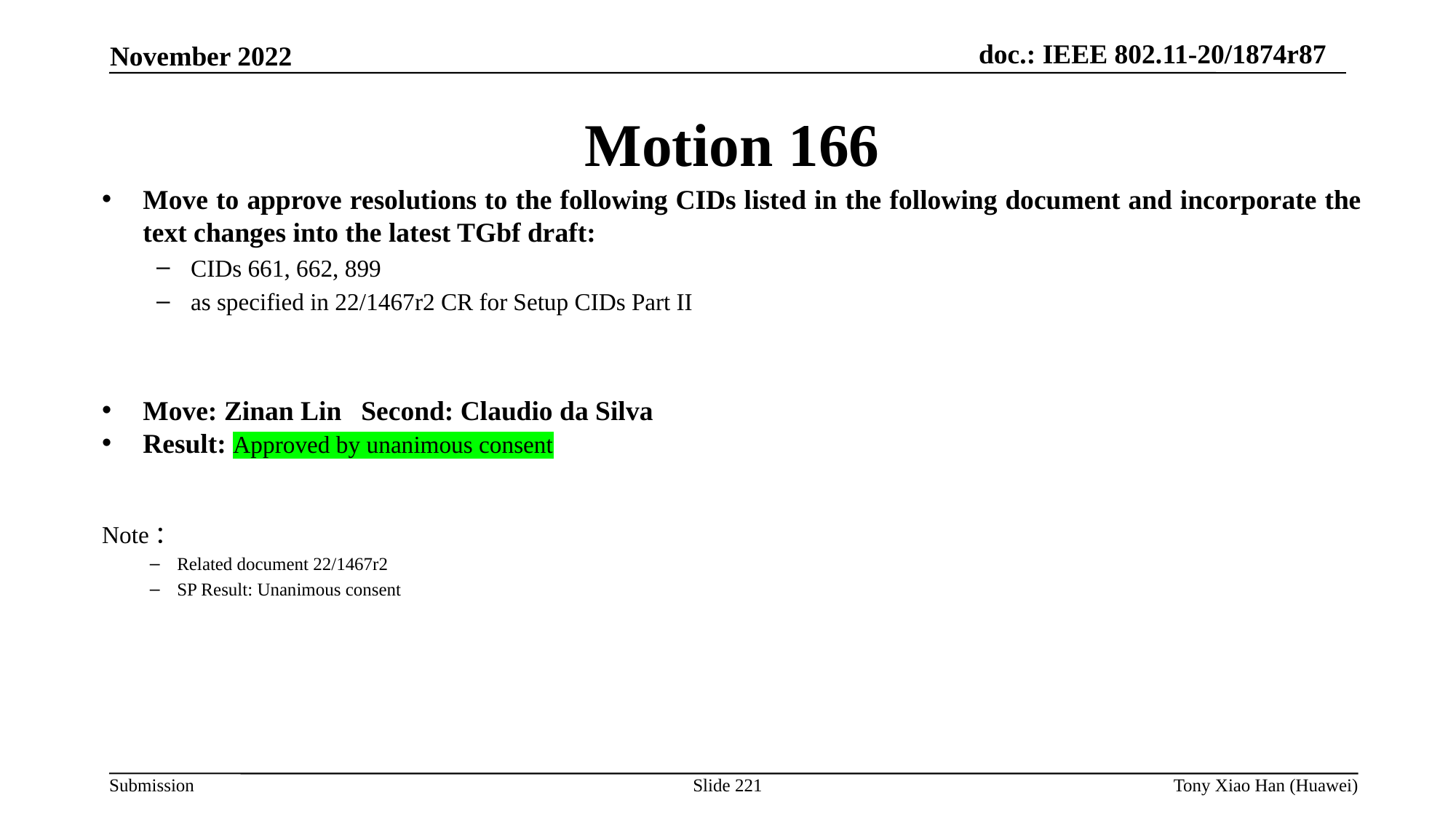

Motion 166

Move to approve resolutions to the following CIDs listed in the following document and incorporate the text changes into the latest TGbf draft:
CIDs 661, 662, 899
as specified in 22/1467r2 CR for Setup CIDs Part II

Move: Zinan Lin 	Second: Claudio da Silva
Result: Approved by unanimous consent

Note：
Related document 22/1467r2
SP Result: Unanimous consent